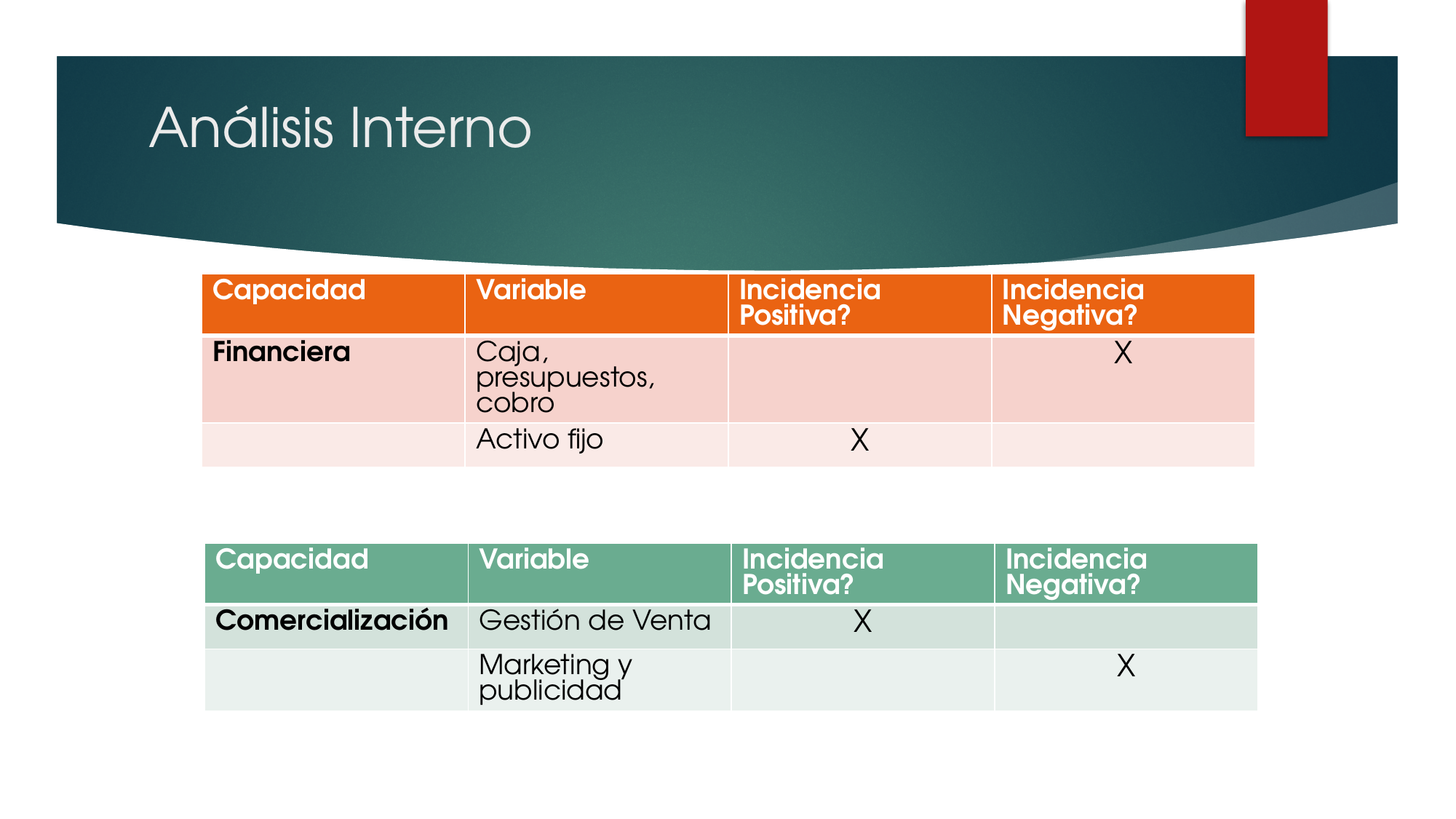

# Análisis Interno
| Capacidad | Variable | Incidencia Positiva? | Incidencia Negativa? |
| --- | --- | --- | --- |
| Financiera | Caja, presupuestos, cobro |  | X |
|  | Activo fijo | X |  |
| Capacidad | Variable | Incidencia Positiva? | Incidencia Negativa? |
| --- | --- | --- | --- |
| Comercialización | Gestión de Venta | X |  |
|  | Marketing y publicidad |  | X |